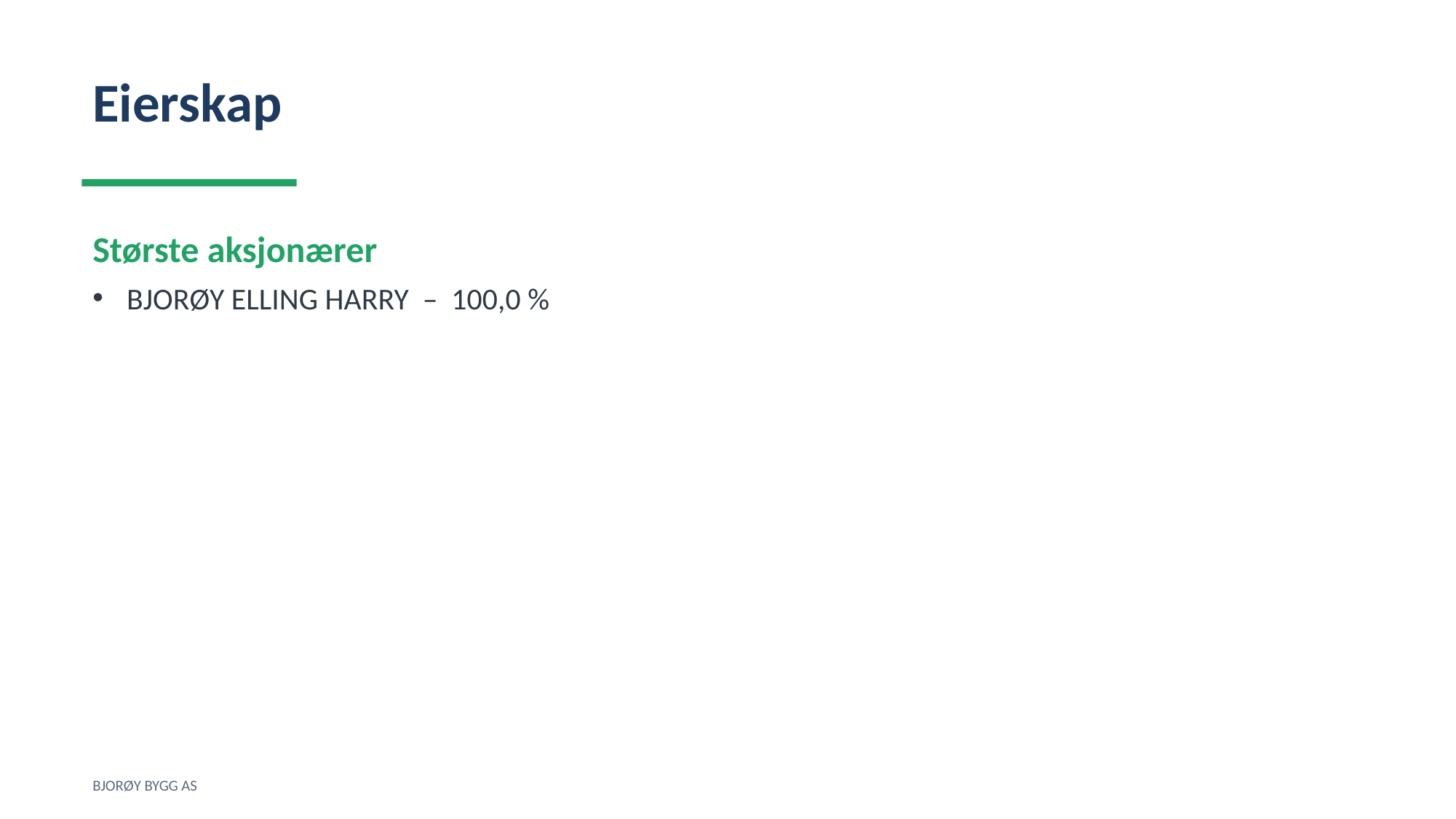

Eierskap

Største aksjonærer
BJORØY ELLING HARRY  –  100,0 %
BJORØY BYGG AS